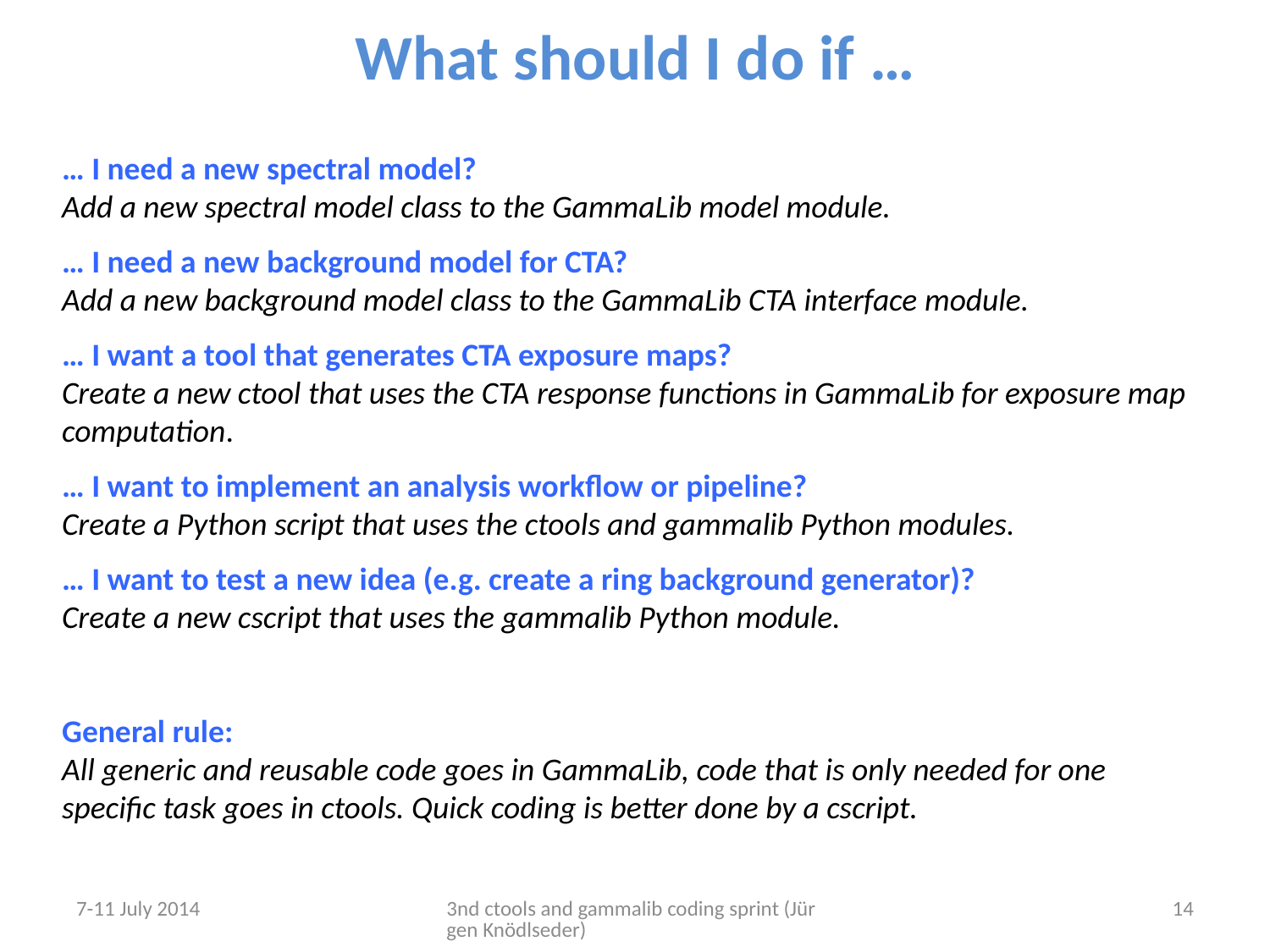

# What should I do if …
… I need a new spectral model?
Add a new spectral model class to the GammaLib model module.

… I need a new background model for CTA?
Add a new background model class to the GammaLib CTA interface module.

… I want a tool that generates CTA exposure maps?
Create a new ctool that uses the CTA response functions in GammaLib for exposure map computation.

… I want to implement an analysis workflow or pipeline?
Create a Python script that uses the ctools and gammalib Python modules.

… I want to test a new idea (e.g. create a ring background generator)?
Create a new cscript that uses the gammalib Python module.

General rule:
All generic and reusable code goes in GammaLib, code that is only needed for one specific task goes in ctools. Quick coding is better done by a cscript.

7-11 July 2014
3nd ctools and gammalib coding sprint (Jürgen Knödlseder)
14